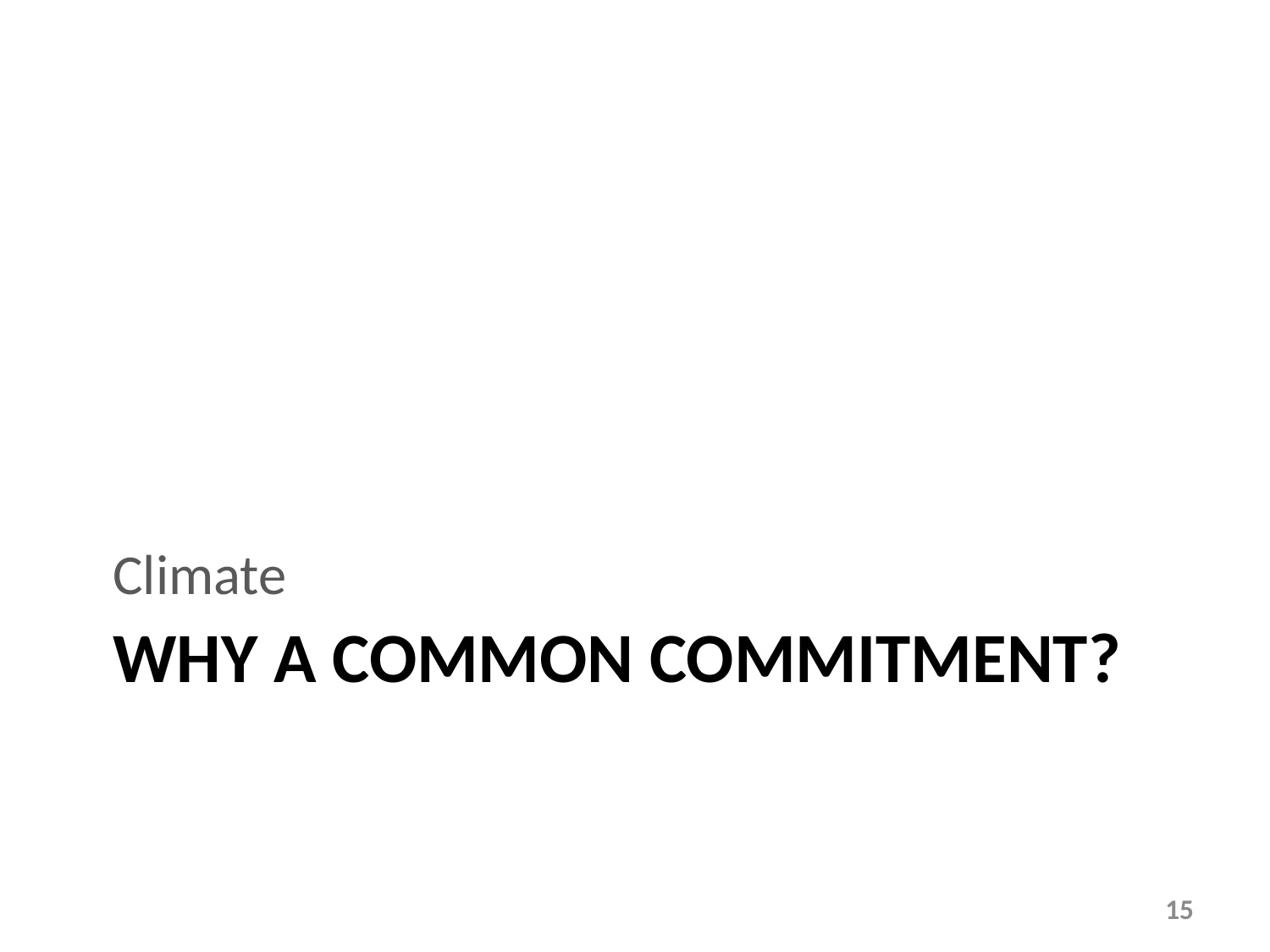

Climate
# Why a Common Commitment?
15